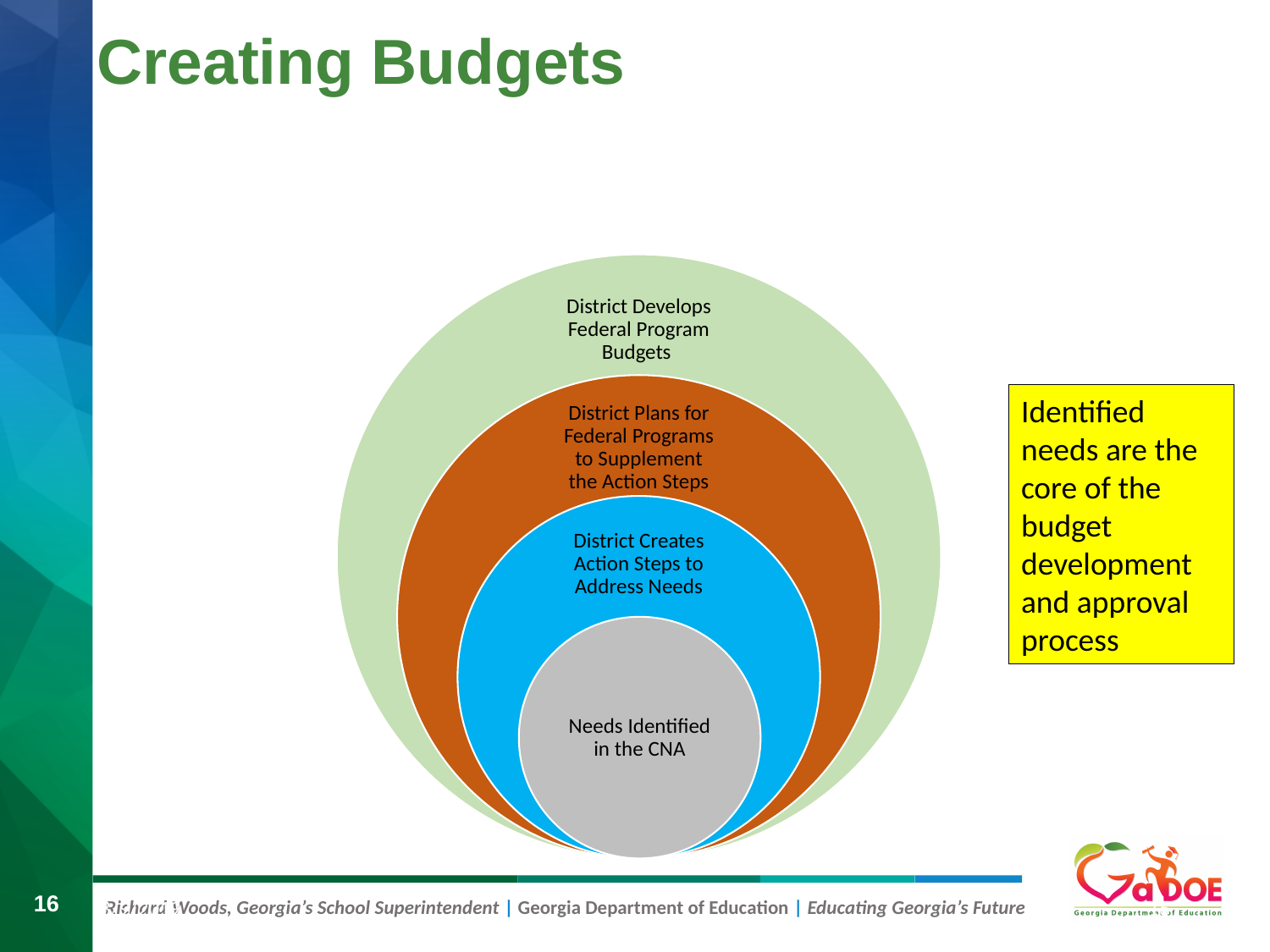

# Creating Budgets
District Develops Federal Program Budgets
District Plans for Federal Programs to Supplement the Action Steps
Identified needs are the core of the budget development and approval process
District Creates Action Steps to Address Needs
Needs Identified in the CNA
8/9/2019
16